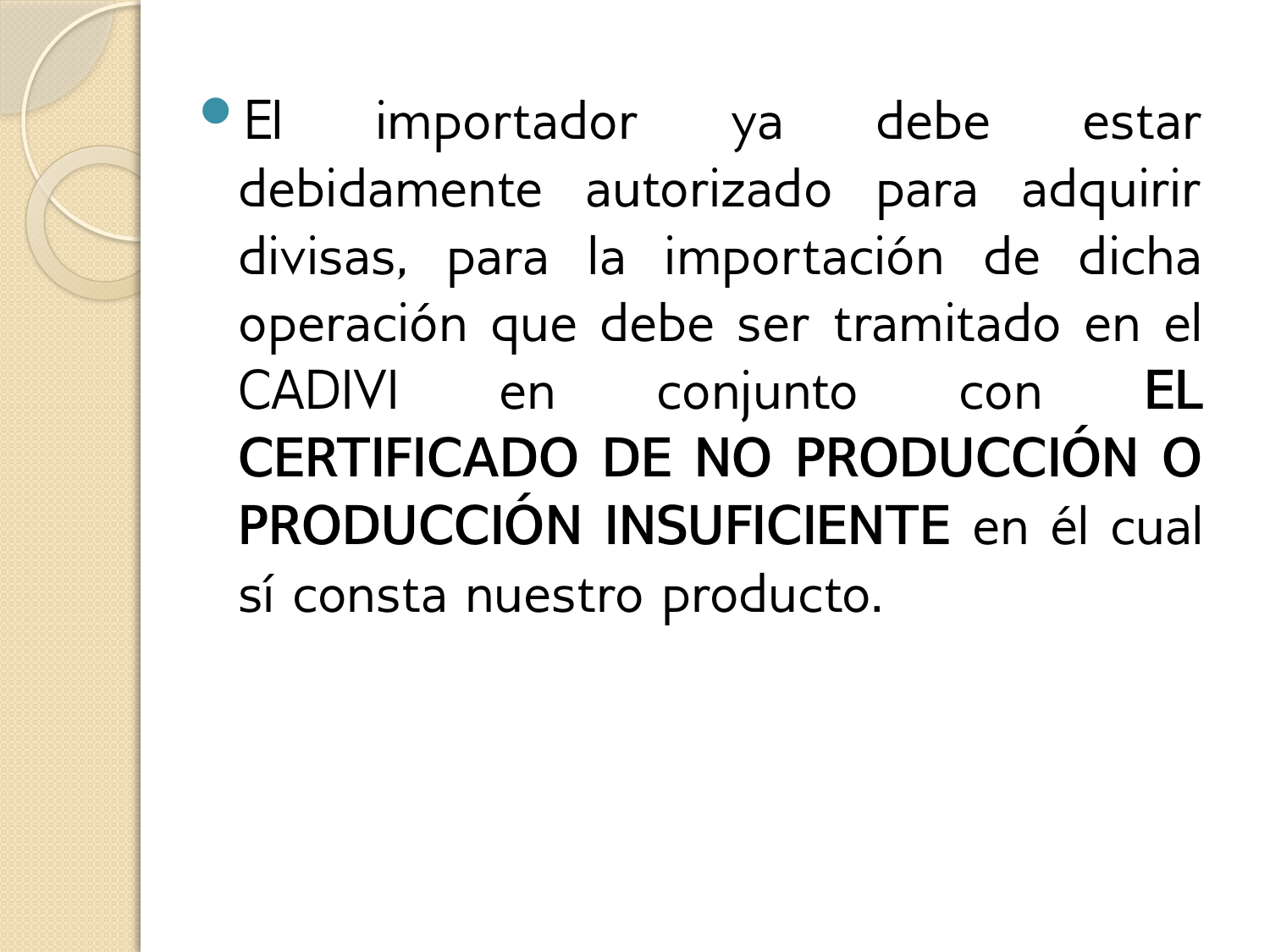

El importador ya debe estar debidamente autorizado para adquirir divisas, para la importación de dicha operación que debe ser tramitado en el CADIVI en conjunto con EL CERTIFICADO DE NO PRODUCCIÓN O PRODUCCIÓN INSUFICIENTE en él cual sí consta nuestro producto.